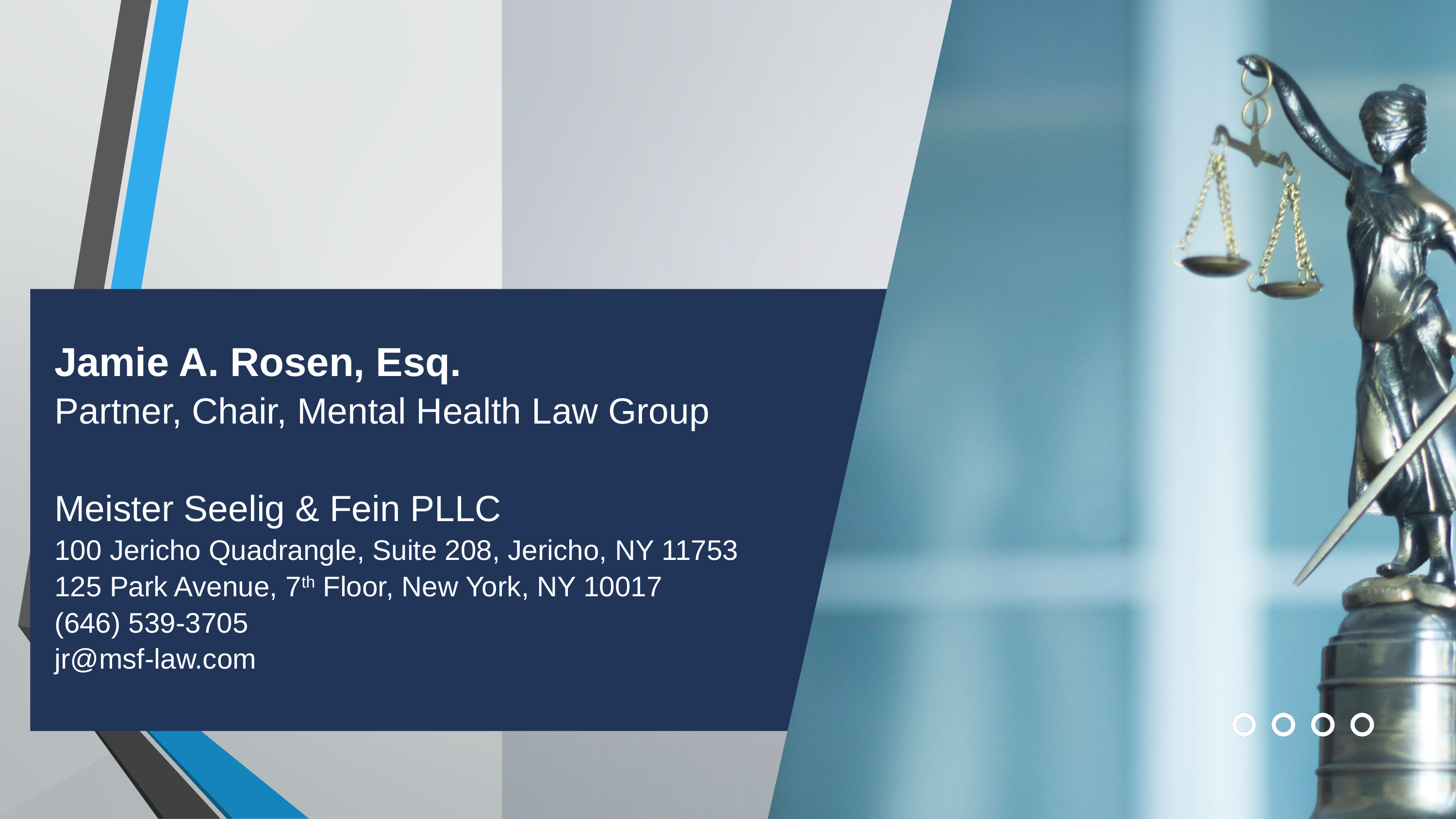

Jamie A. Rosen, Esq.
Partner, Chair, Mental Health Law Group

Meister Seelig & Fein PLLC
100 Jericho Quadrangle, Suite 208, Jericho, NY 11753
125 Park Avenue, 7th Floor, New York, NY 10017
(646) 539-3705
jr@msf-law.com